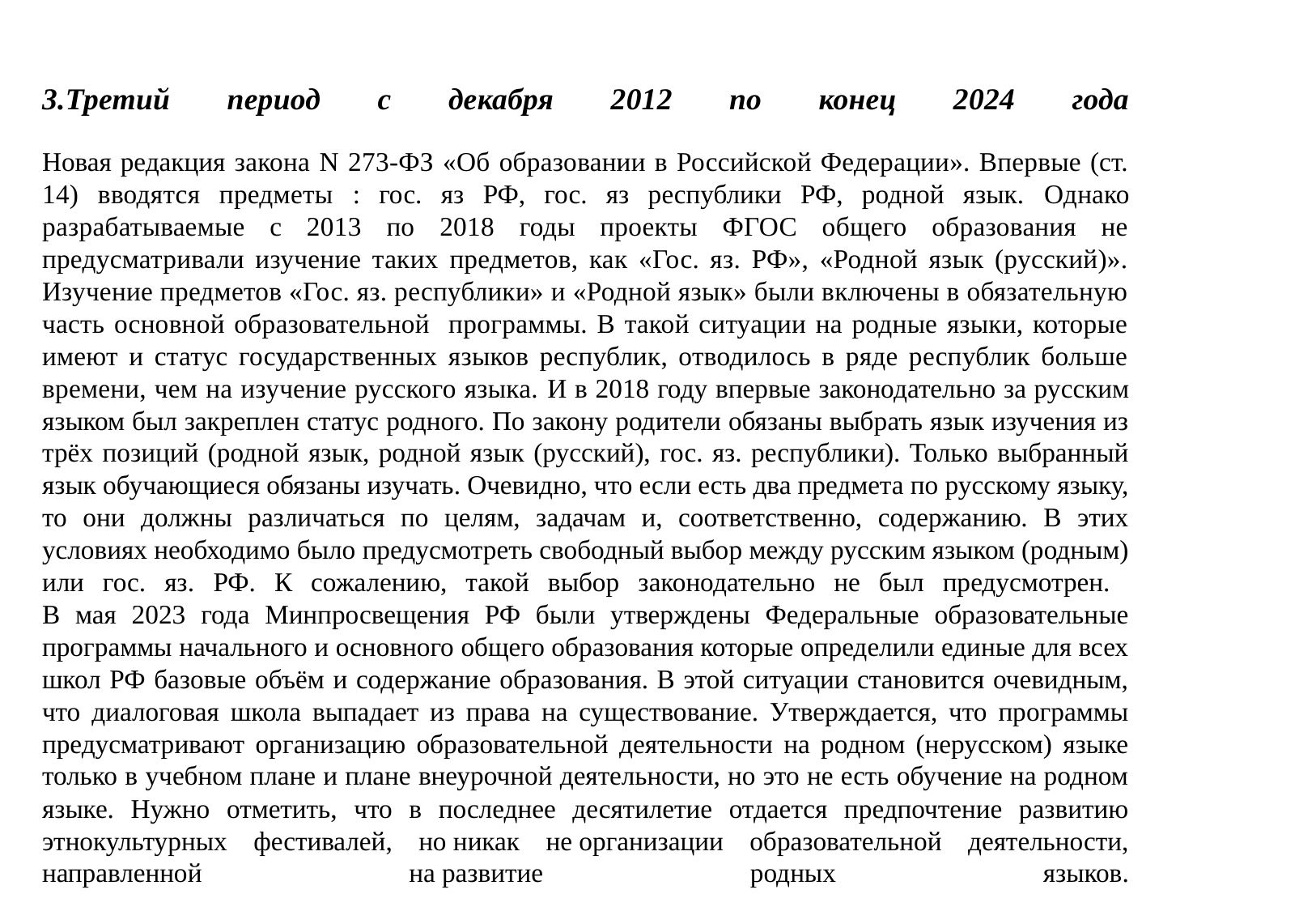

# 3.Третий период с декабря 2012 по конец 2024 года Новая редакция закона N 273-ФЗ «Об образовании в Российской Федерации». Впервые (ст. 14) вводятся предметы : гос. яз РФ, гос. яз республики РФ, родной язык. Однако разрабатываемые с 2013 по 2018 годы проекты ФГОС общего образования не предусматривали изучение таких предметов, как «Гос. яз. РФ», «Родной язык (русский)». Изучение предметов «Гос. яз. республики» и «Родной язык» были включены в обязательную часть основной образовательной  программы. В такой ситуации на родные языки, которые имеют и статус государственных языков республик, отводилось в ряде республик больше времени, чем на изучение русского языка. И в 2018 году впервые законодательно за русским языком был закреплен статус родного. По закону родители обязаны выбрать язык изучения из трёх позиций (родной язык, родной язык (русский), гос. яз. республики). Только выбранный язык обучающиеся обязаны изучать. Очевидно, что если есть два предмета по русскому языку, то они должны различаться по целям, задачам и, соответственно, содержанию. В этих условиях необходимо было предусмотреть свободный выбор между русским языком (родным) или гос. яз. РФ. К сожалению, такой выбор законодательно не был предусмотрен. В мая 2023 года Минпросвещения РФ были утверждены Федеральные образовательные программы начального и основного общего образования которые определили единые для всех школ РФ базовые объём и содержание образования. В этой ситуации становится очевидным, что диалоговая школа выпадает из права на существование. Утверждается, что программы предусматривают организацию образовательной деятельности на родном (нерусском) языке только в учебном плане и плане внеурочной деятельности, но это не есть обучение на родном языке. Нужно отметить, что в последнее десятилетие отдается предпочтение развитию этнокультурных фестивалей, но никак не организации образовательной деятельности, направленной на развитие родных языков.